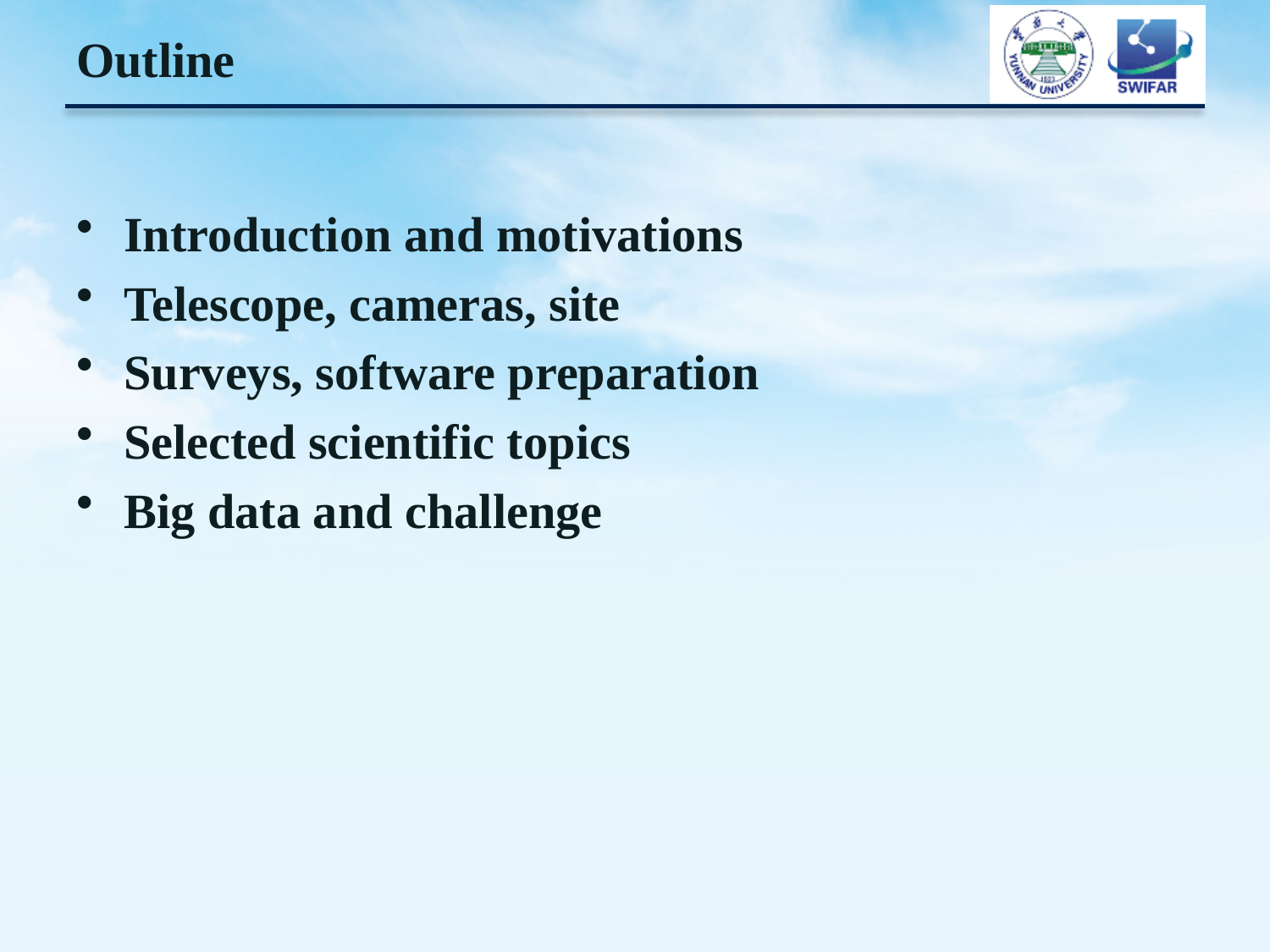

# Outline
Introduction and motivations
Telescope, cameras, site
Surveys, software preparation
Selected scientific topics
Big data and challenge